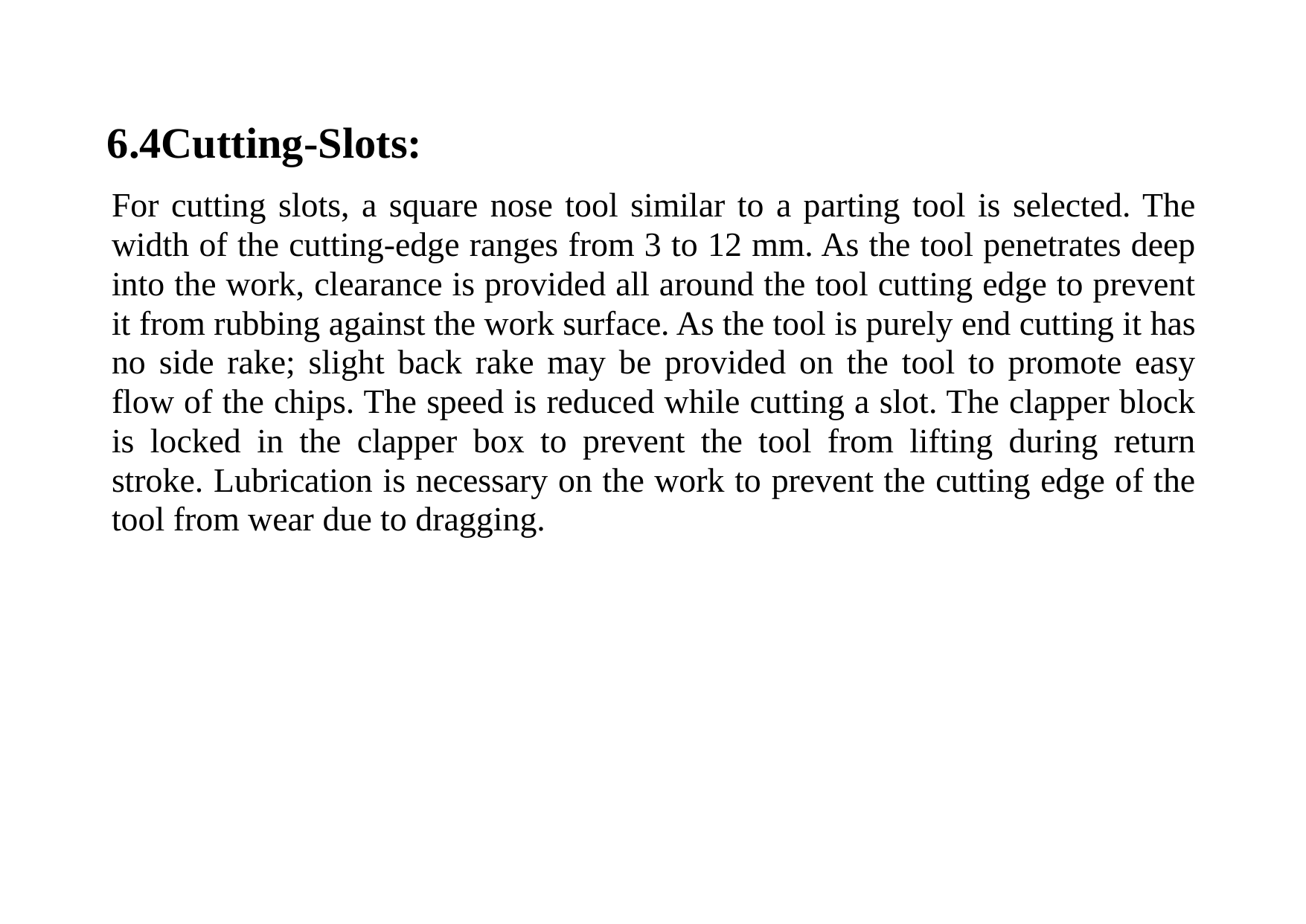

6.4Cutting-Slots:
# For cutting slots, a square nose tool similar to a parting tool is selected. The width of the cutting-edge ranges from 3 to 12 mm. As the tool penetrates deep into the work, clearance is provided all around the tool cutting edge to prevent it from rubbing against the work surface. As the tool is purely end cutting it has no side rake; slight back rake may be provided on the tool to promote easy flow of the chips. The speed is reduced while cutting a slot. The clapper block is locked in the clapper box to prevent the tool from lifting during return stroke. Lubrication is necessary on the work to prevent the cutting edge of the tool from wear due to dragging.